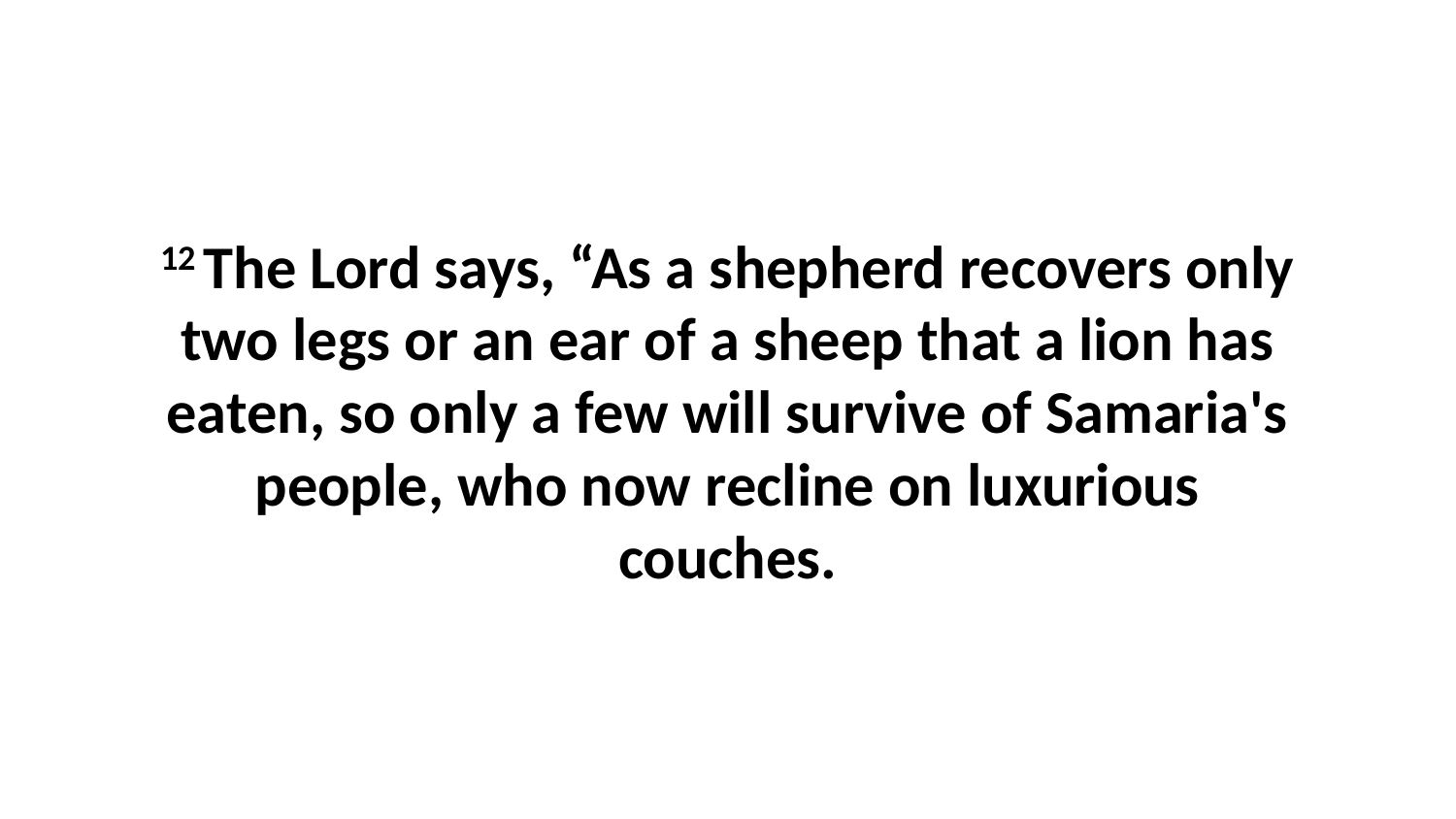

12 The Lord says, “As a shepherd recovers only two legs or an ear of a sheep that a lion has eaten, so only a few will survive of Samaria's people, who now recline on luxurious couches.